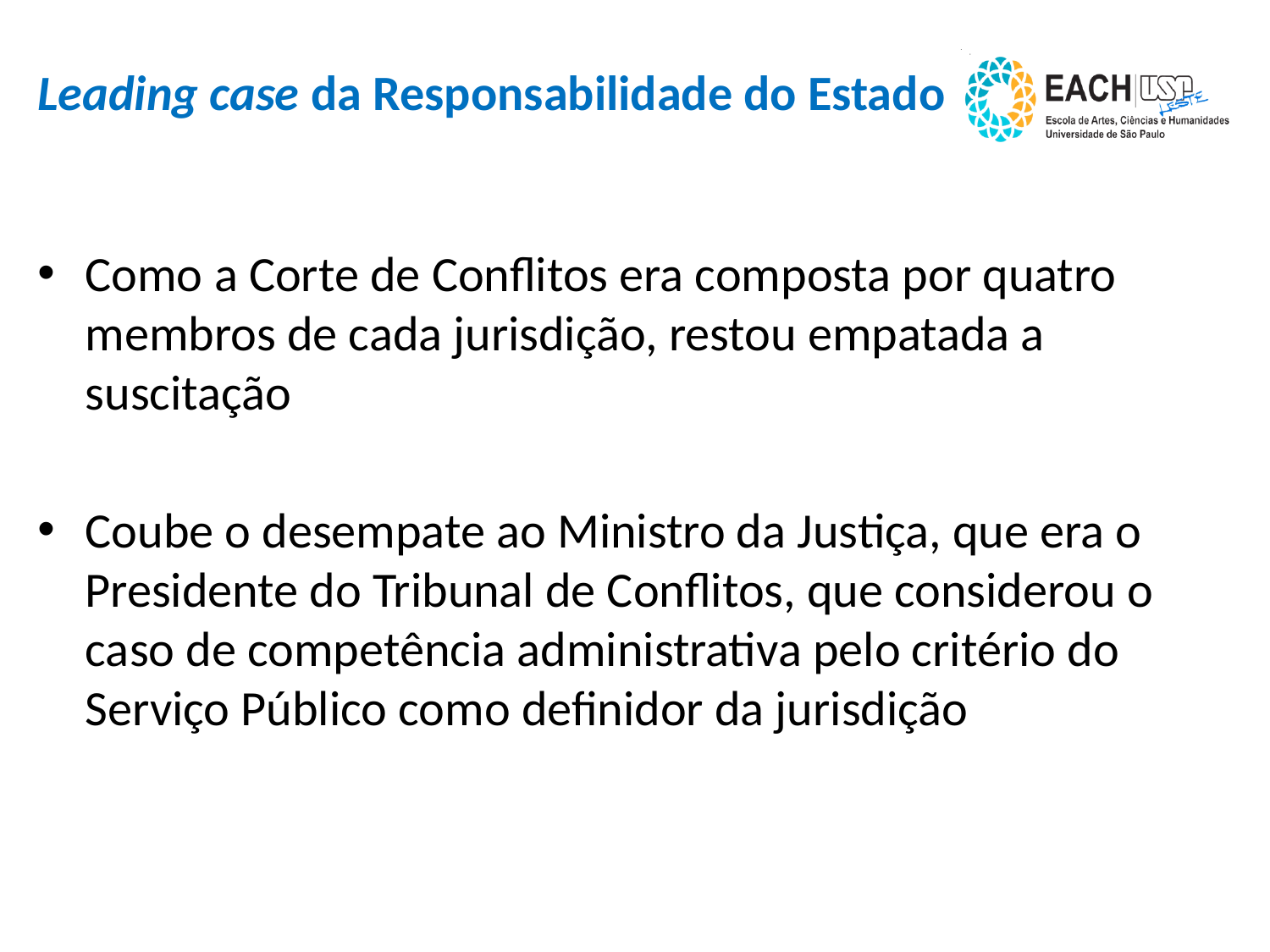

# Leading case da Responsabilidade do Estado

Como a Corte de Conflitos era composta por quatro membros de cada jurisdição, restou empatada a suscitação

Coube o desempate ao Ministro da Justiça, que era o Presidente do Tribunal de Conflitos, que considerou o caso de competência administrativa pelo critério do Serviço Público como definidor da jurisdição